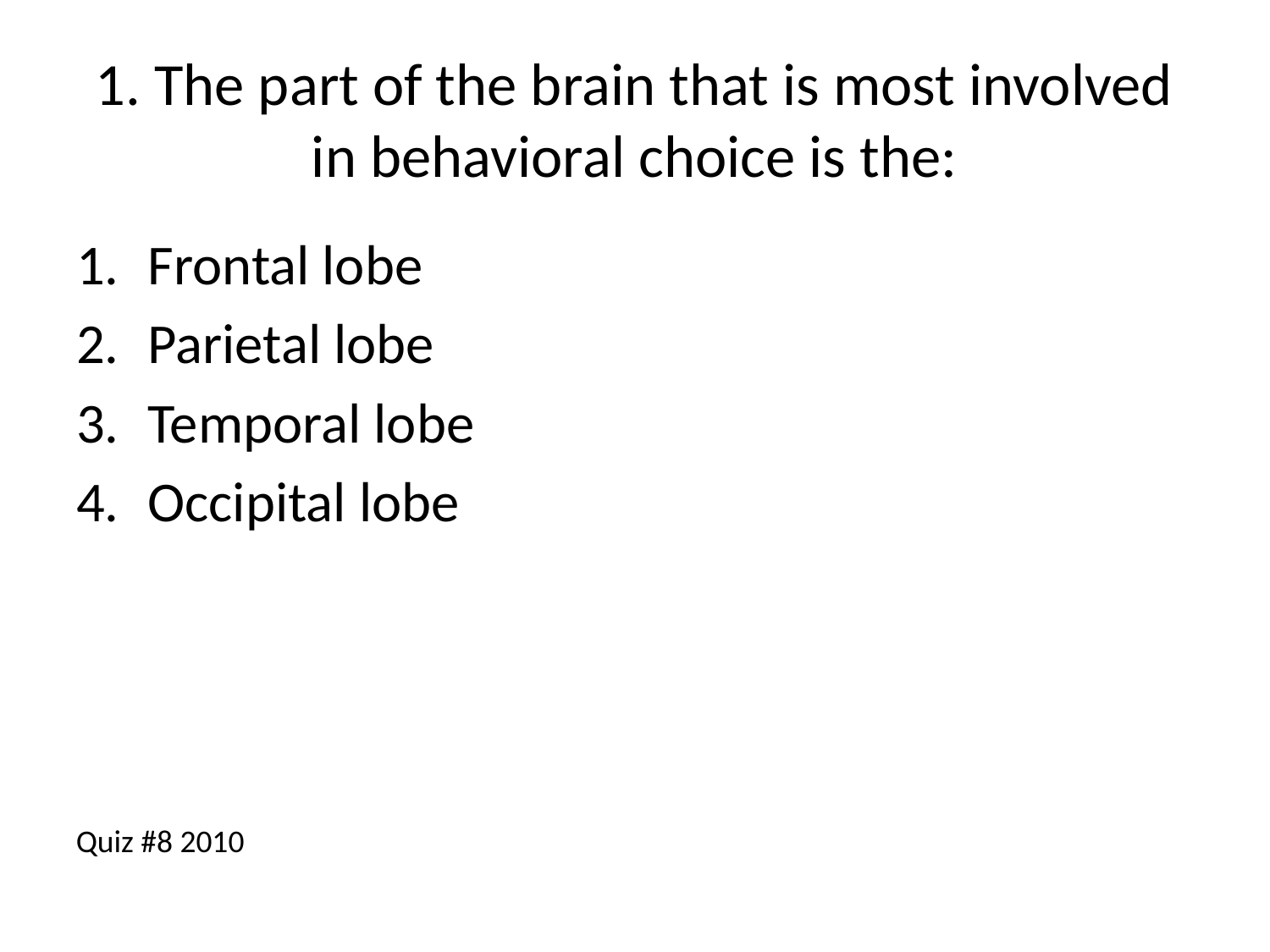

# 1. The part of the brain that is most involved in behavioral choice is the:
Frontal lobe
Parietal lobe
Temporal lobe
Occipital lobe
Quiz #8 2010